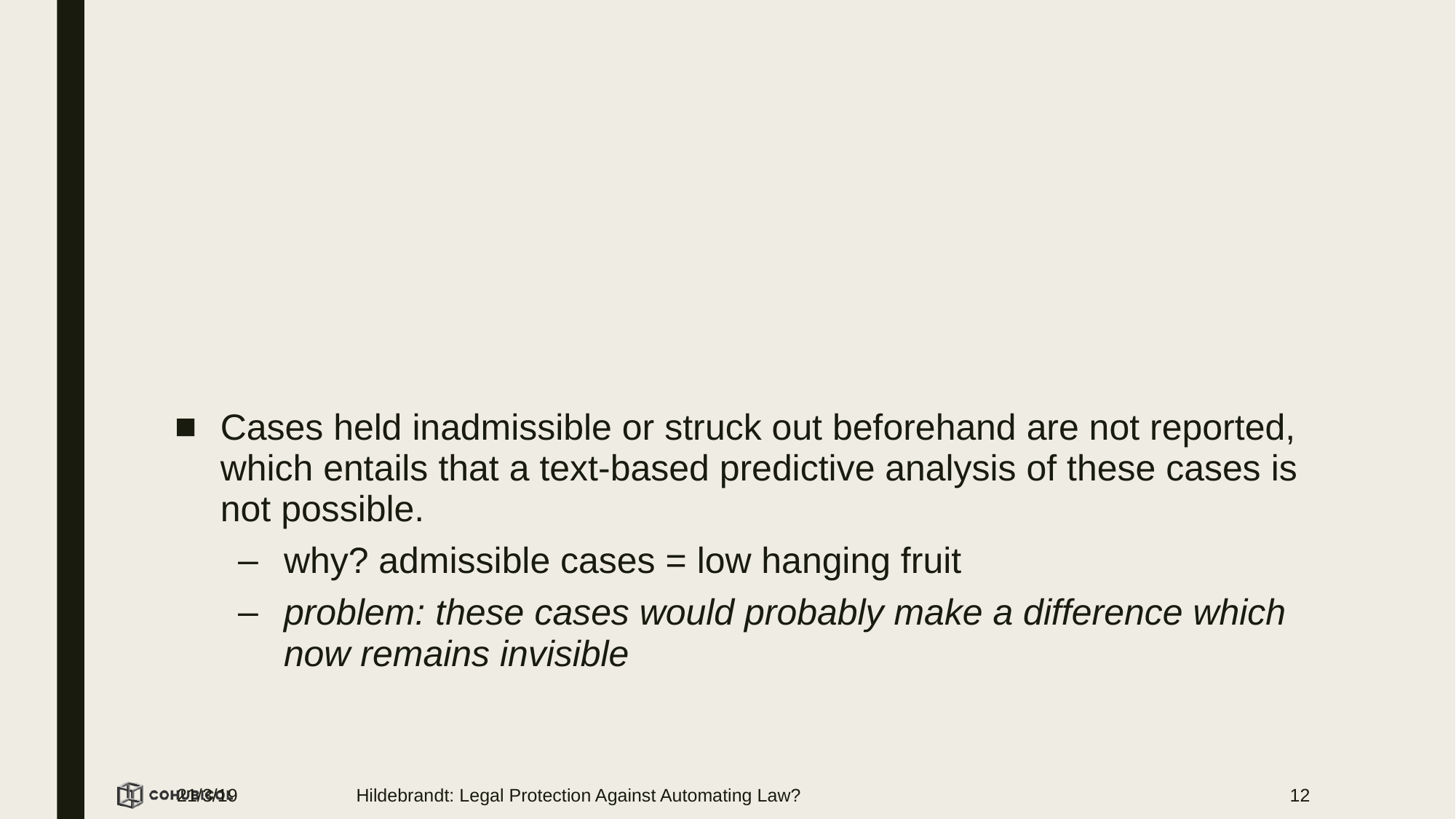

Cases held inadmissible or struck out beforehand are not reported, which entails that a text-based predictive analysis of these cases is not possible.
why? admissible cases = low hanging fruit
problem: these cases would probably make a difference which now remains invisible
21/3/19
Hildebrandt: Legal Protection Against Automating Law?
12